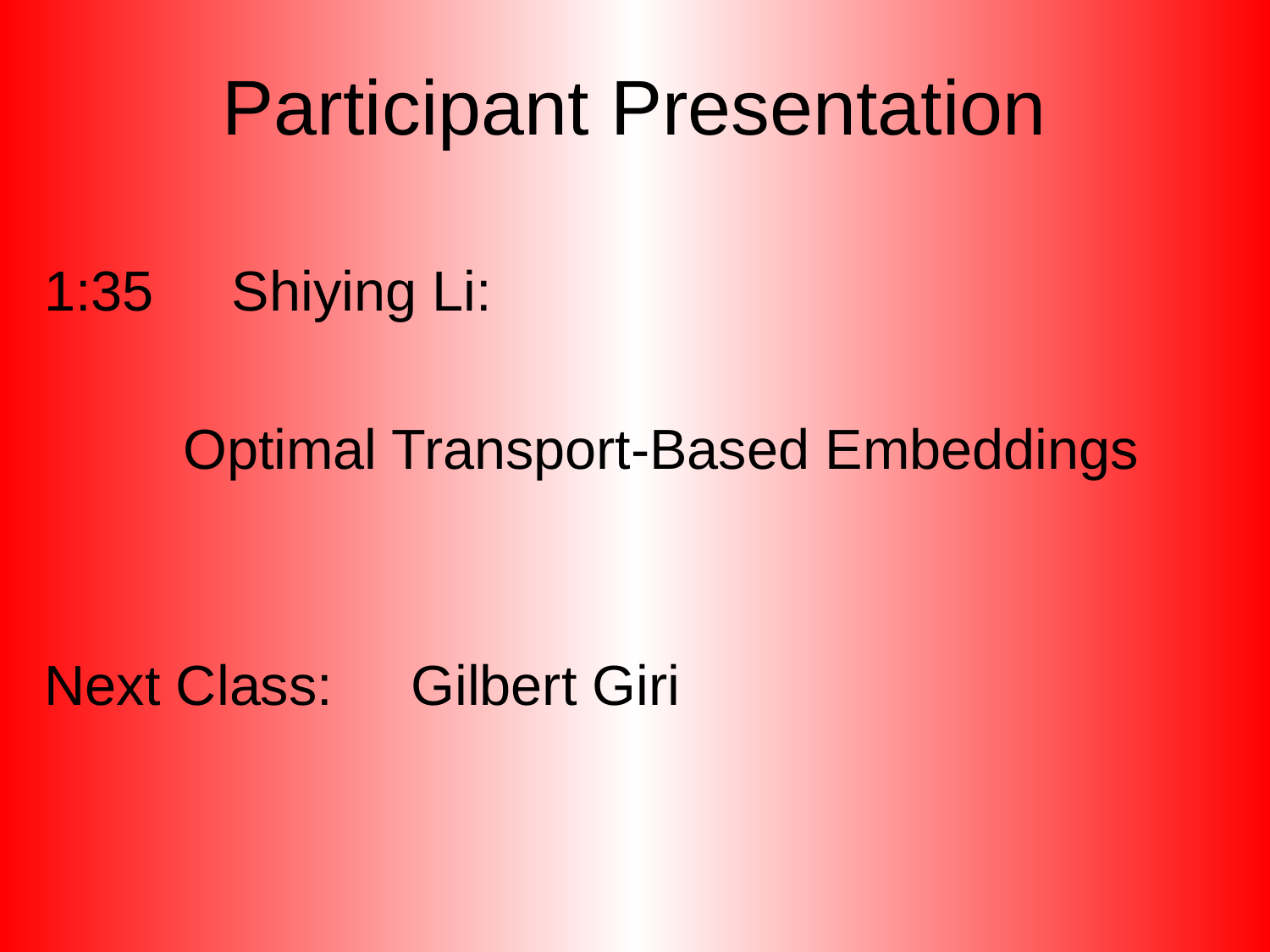

# Participant Presentation

1:35     Shiying Li:

  Optimal Transport-Based Embeddings

Next Class:     Gilbert Giri